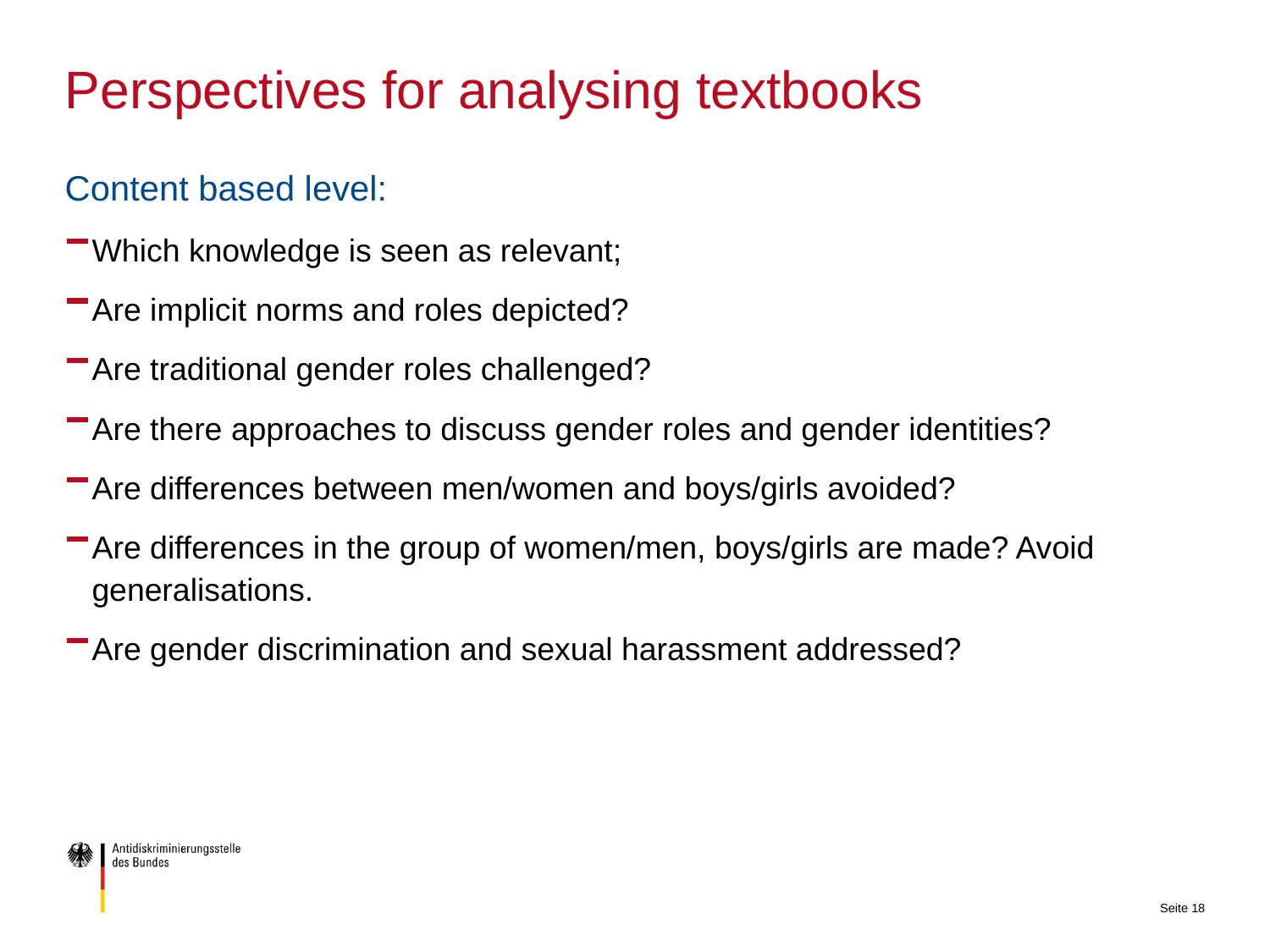

# Perspectives for analysing textbooks
Content based level:
Which knowledge is seen as relevant;
Are implicit norms and roles depicted?
Are traditional gender roles challenged?
Are there approaches to discuss gender roles and gender identities?
Are differences between men/women and boys/girls avoided?
Are differences in the group of women/men, boys/girls are made? Avoid generalisations.
Are gender discrimination and sexual harassment addressed?
Seite 18